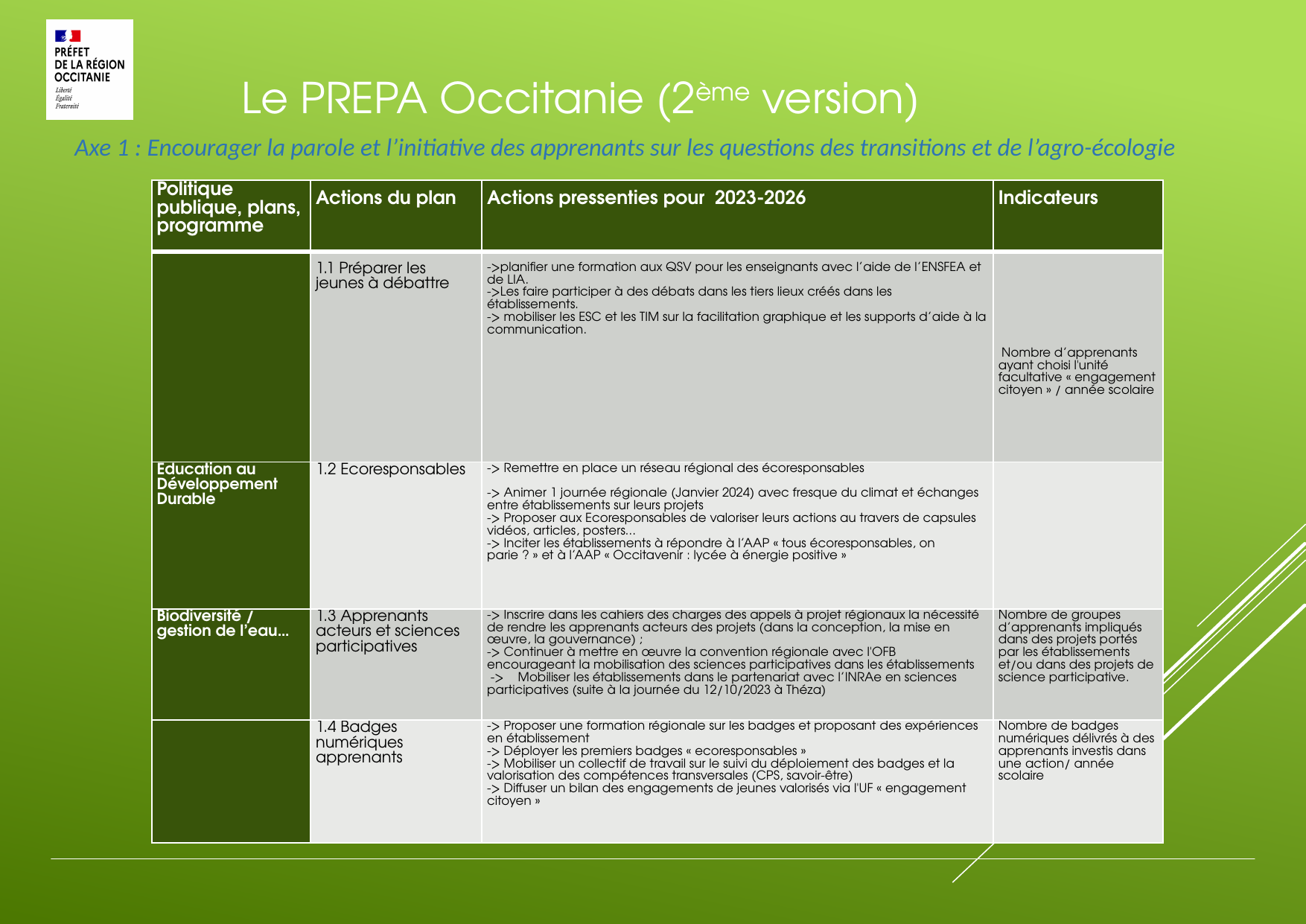

Le PREPA Occitanie (2ème version)
Axe 1 : Encourager la parole et l’initiative des apprenants sur les questions des transitions et de l’agro-écologie

| Politique publique, plans, programme | Actions du plan | Actions pressenties pour 2023-2026 | Indicateurs |
| --- | --- | --- | --- |
|  | 1.1 Préparer les jeunes à débattre | ->planifier une formation aux QSV pour les enseignants avec l’aide de l’ENSFEA et de LIA. ->Les faire participer à des débats dans les tiers lieux créés dans les établissements. -> mobiliser les ESC et les TIM sur la facilitation graphique et les supports d’aide à la communication. | Nombre d’apprenants ayant choisi l'unité facultative « engagement citoyen » / année scolaire |
| Education au Développement Durable | 1.2 Ecoresponsables | -> Remettre en place un réseau régional des écoresponsables   -> Animer 1 journée régionale (Janvier 2024) avec fresque du climat et échanges entre établissements sur leurs projets -> Proposer aux Ecoresponsables de valoriser leurs actions au travers de capsules vidéos, articles, posters… -> Inciter les établissements à répondre à l’AAP « tous écoresponsables, on parie ? » et à l’AAP « Occitavenir : lycée à énergie positive » |  |
| Biodiversité / gestion de l’eau… | 1.3 Apprenants acteurs et sciences participatives | -> Inscrire dans les cahiers des charges des appels à projet régionaux la nécessité de rendre les apprenants acteurs des projets (dans la conception, la mise en œuvre, la gouvernance) ; -> Continuer à mettre en œuvre la convention régionale avec l'OFB encourageant la mobilisation des sciences participatives dans les établissements -> Mobiliser les établissements dans le partenariat avec l’INRAe en sciences participatives (suite à la journée du 12/10/2023 à Théza) | Nombre de groupes d’apprenants impliqués dans des projets portés par les établissements et/ou dans des projets de science participative. |
|  | 1.4 Badges numériques apprenants | -> Proposer une formation régionale sur les badges et proposant des expériences en établissement -> Déployer les premiers badges « ecoresponsables » -> Mobiliser un collectif de travail sur le suivi du déploiement des badges et la valorisation des compétences transversales (CPS, savoir-être) -> Diffuser un bilan des engagements de jeunes valorisés via l'UF « engagement citoyen » | Nombre de badges numériques délivrés à des apprenants investis dans une action/ année scolaire |